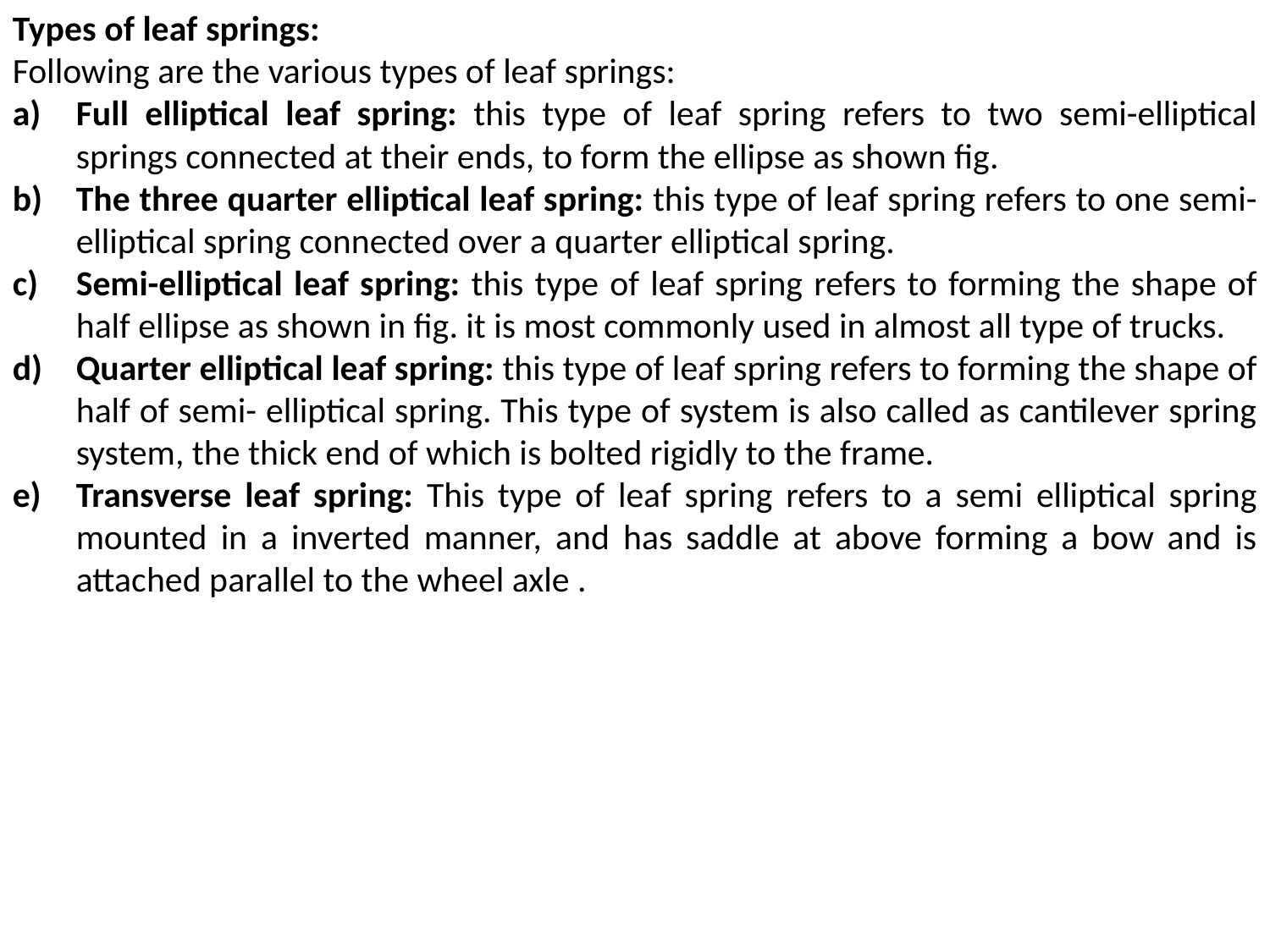

Types of leaf springs:
Following are the various types of leaf springs:
Full elliptical leaf spring: this type of leaf spring refers to two semi-elliptical springs connected at their ends, to form the ellipse as shown fig.
The three quarter elliptical leaf spring: this type of leaf spring refers to one semi-elliptical spring connected over a quarter elliptical spring.
Semi-elliptical leaf spring: this type of leaf spring refers to forming the shape of half ellipse as shown in fig. it is most commonly used in almost all type of trucks.
Quarter elliptical leaf spring: this type of leaf spring refers to forming the shape of half of semi- elliptical spring. This type of system is also called as cantilever spring system, the thick end of which is bolted rigidly to the frame.
Transverse leaf spring: This type of leaf spring refers to a semi elliptical spring mounted in a inverted manner, and has saddle at above forming a bow and is attached parallel to the wheel axle .